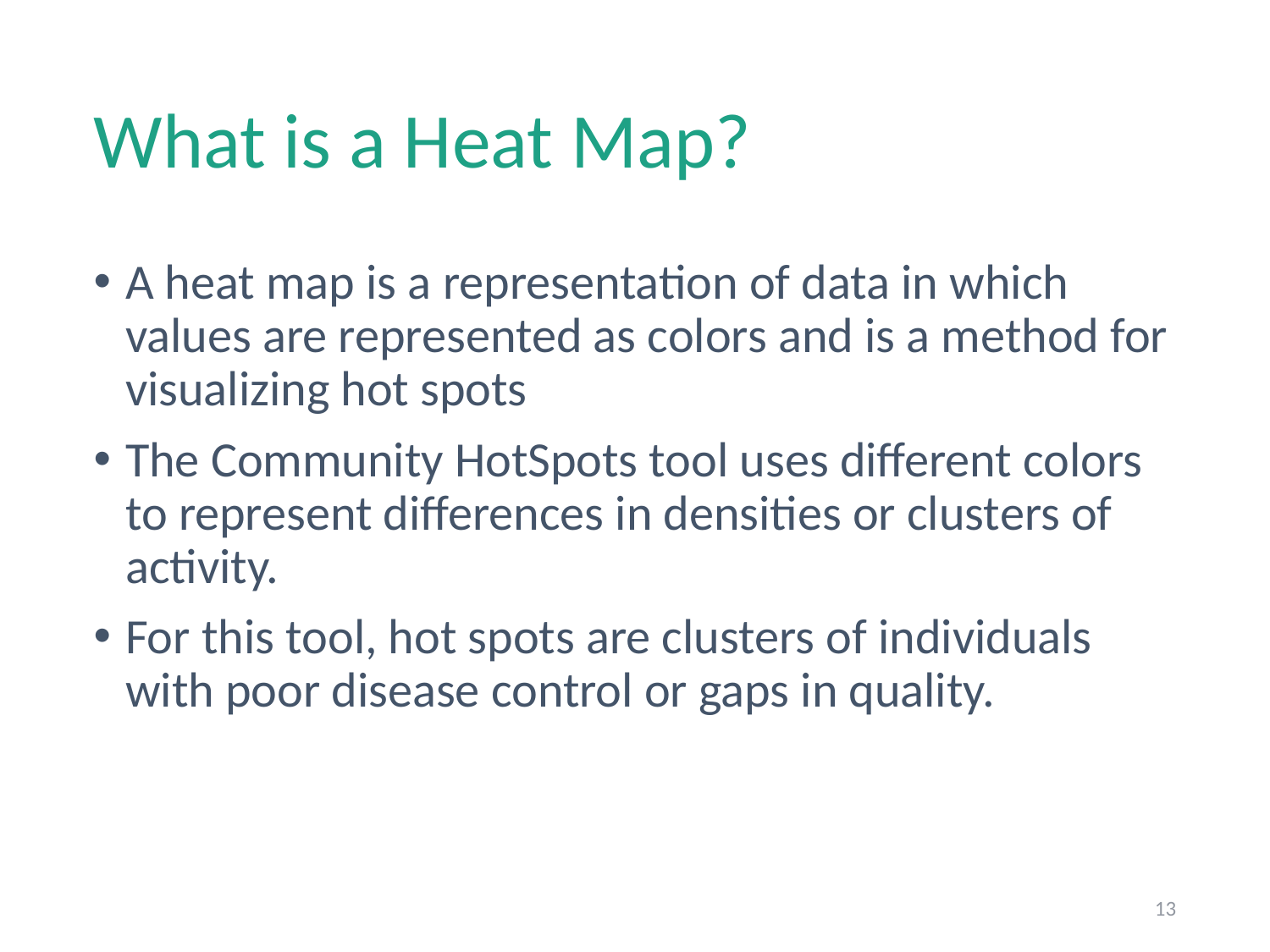

# What is a Heat Map?
A heat map is a representation of data in which values are represented as colors and is a method for visualizing hot spots
The Community HotSpots tool uses different colors to represent differences in densities or clusters of activity.
For this tool, hot spots are clusters of individuals with poor disease control or gaps in quality.

13